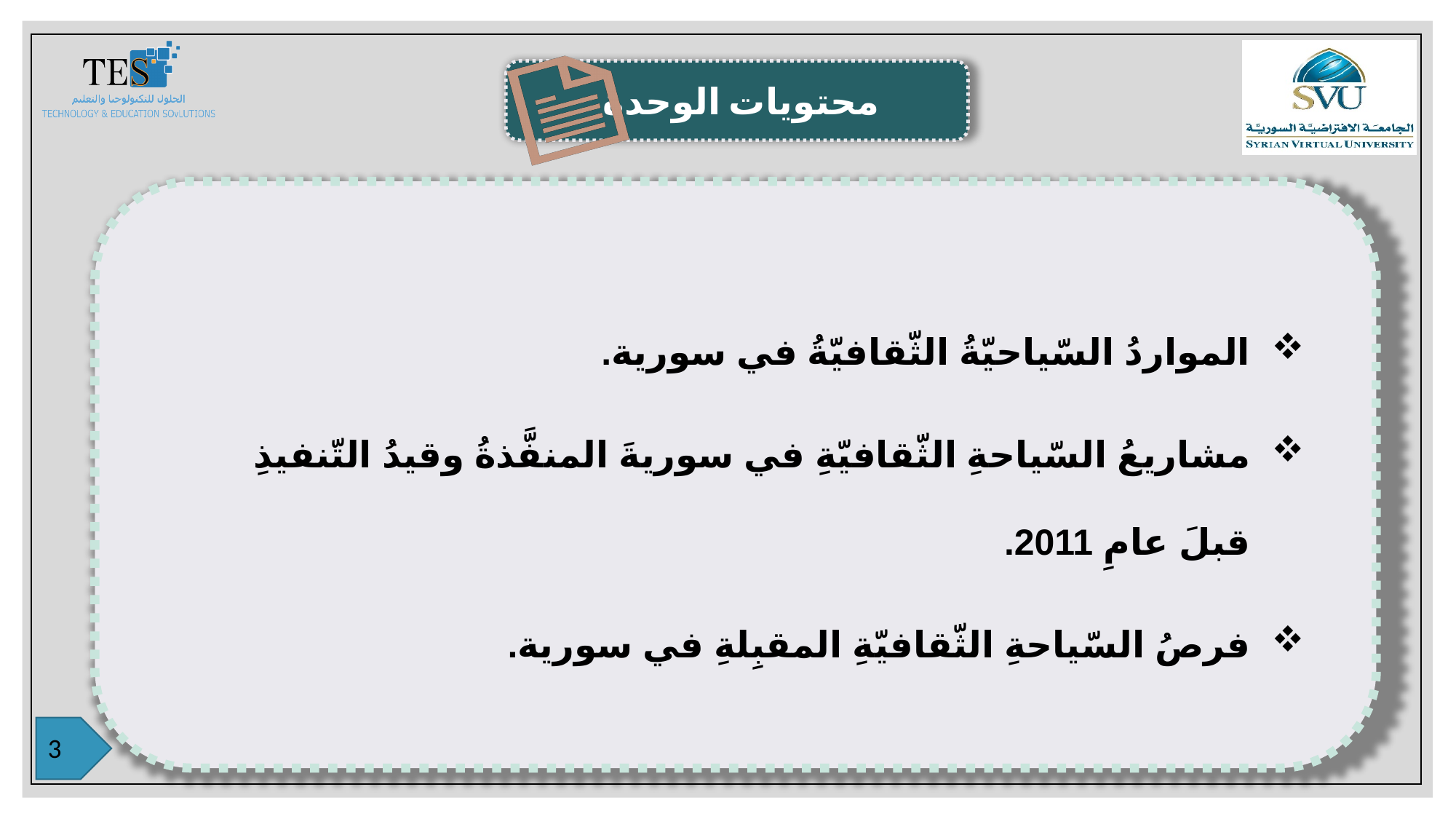

المواردُ السّياحيّةُ الثّقافيّةُ في سورية.
مشاريعُ السّياحةِ الثّقافيّةِ في سوريةَ المنفَّذةُ وقيدُ التّنفيذِ قبلَ عامِ 2011.
فرصُ السّياحةِ الثّقافيّةِ المقبِلةِ في سورية.